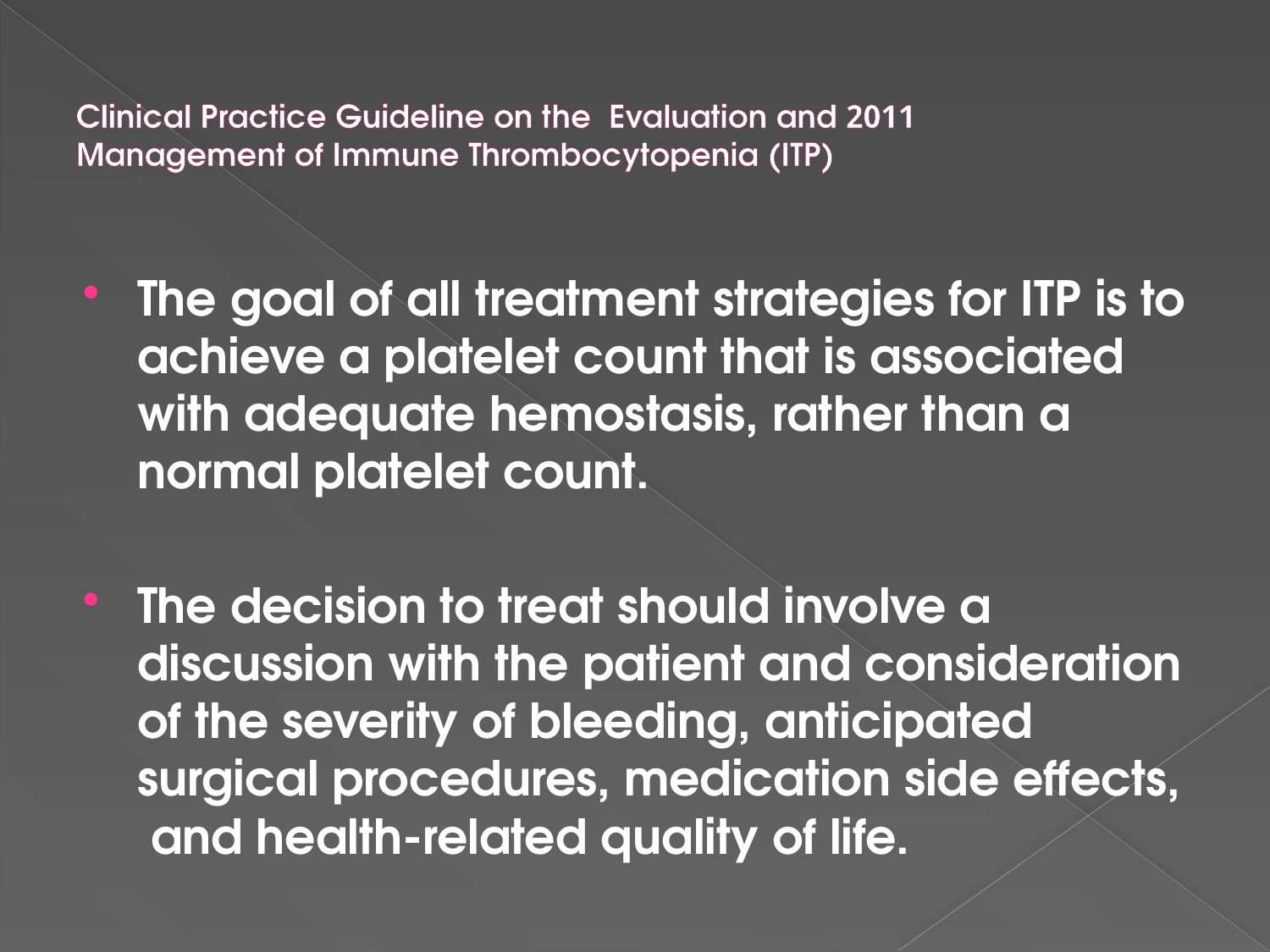

# 2011 Clinical Practice Guideline on the  Evaluation and Management of Immune Thrombocytopenia (ITP)
The goal of all treatment strategies for ITP is to achieve a platelet count that is associated with adequate hemostasis, rather than a normal platelet count.

The decision to treat should involve a discussion with the patient and consideration of the severity of bleeding, anticipated surgical procedures, medication side effects,  and health-related quality of life.